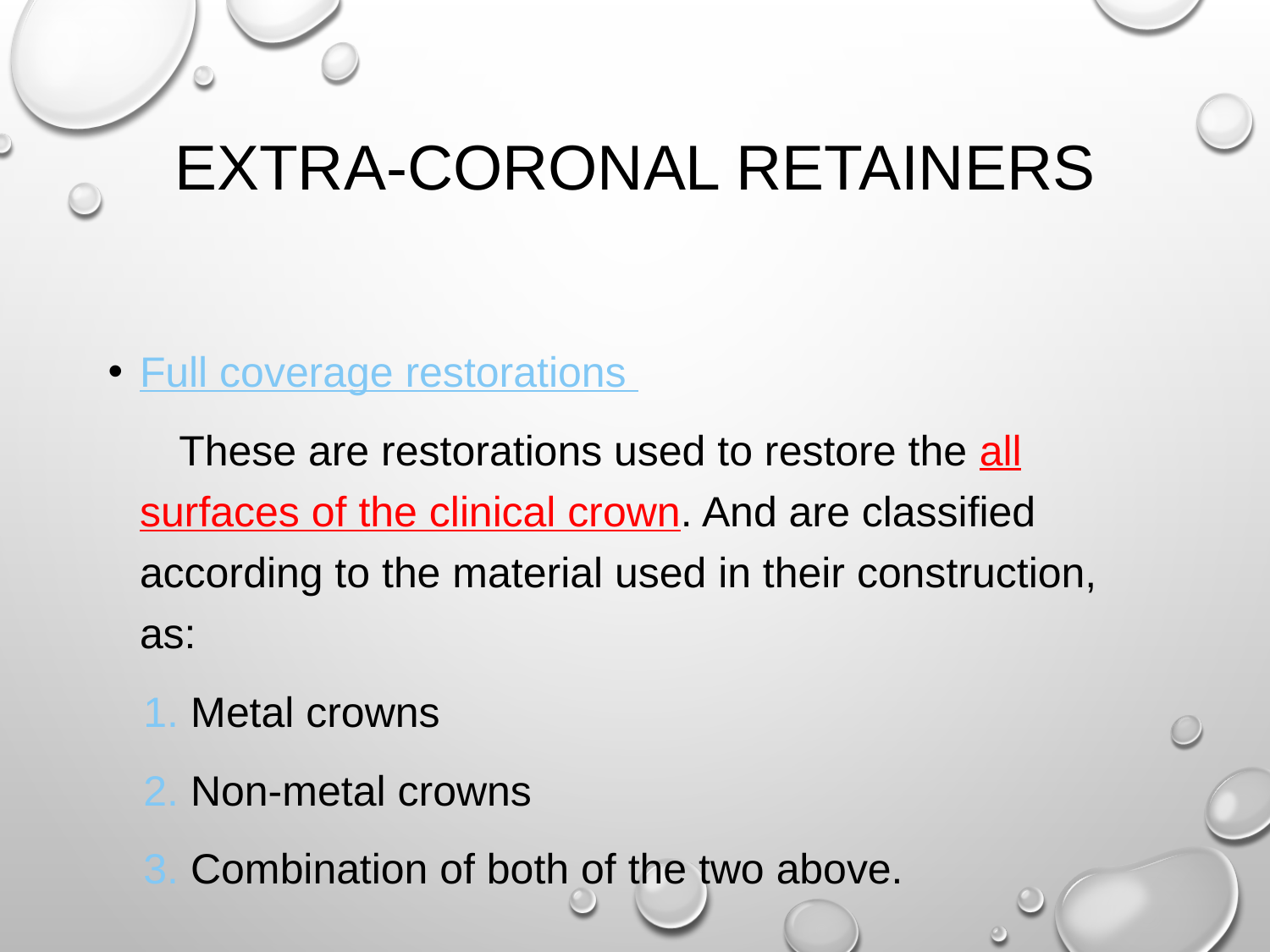

# Extra-coronal retainers
Full coverage restorations
      These are restorations used to restore the all surfaces of the clinical crown. And are classified according to the material used in their construction, as:
   1. Metal crowns
   2. Non-metal crowns
   3. Combination of both of the two above.